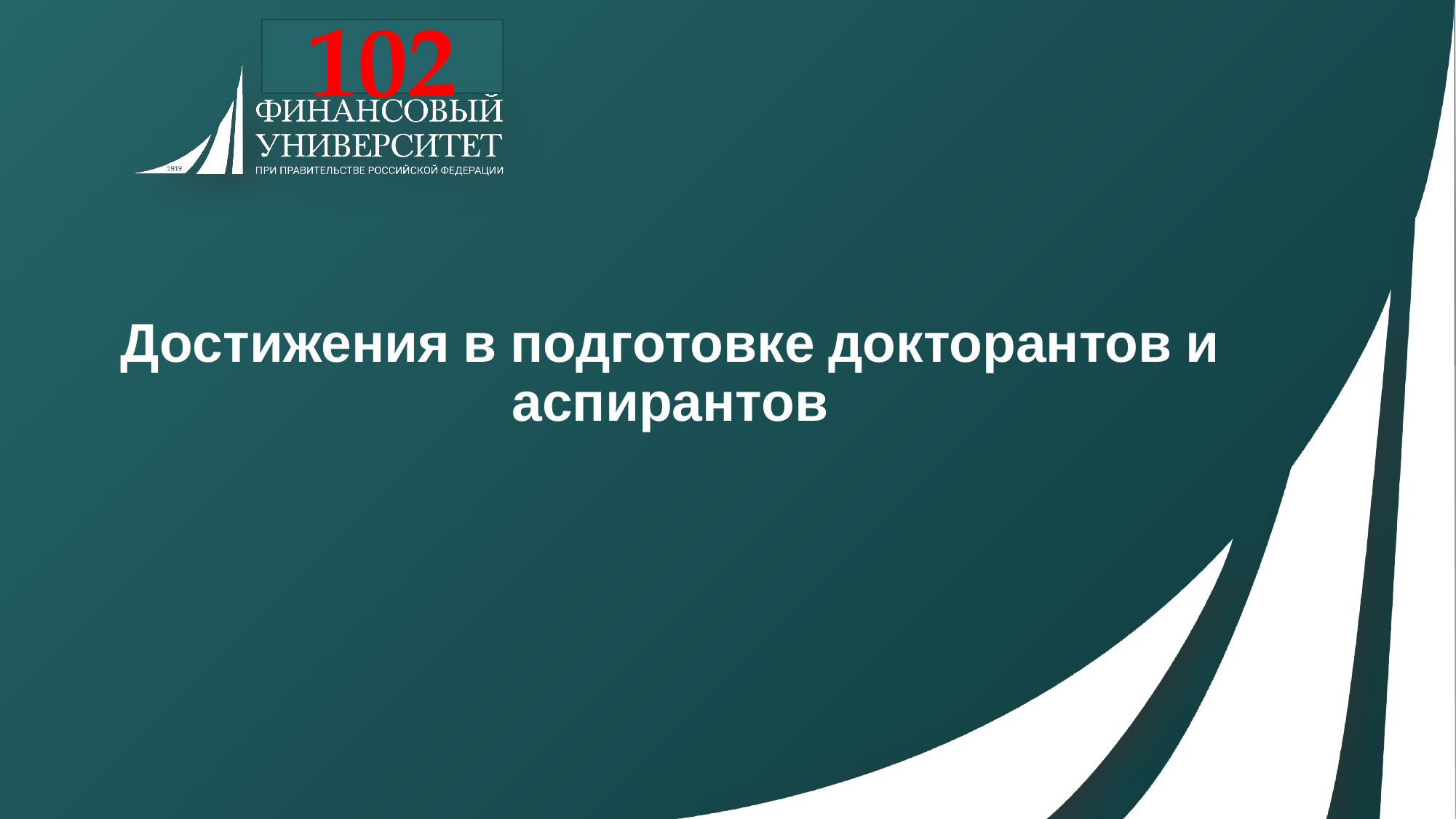

102
# Достижения в подготовке докторантов и аспирантов